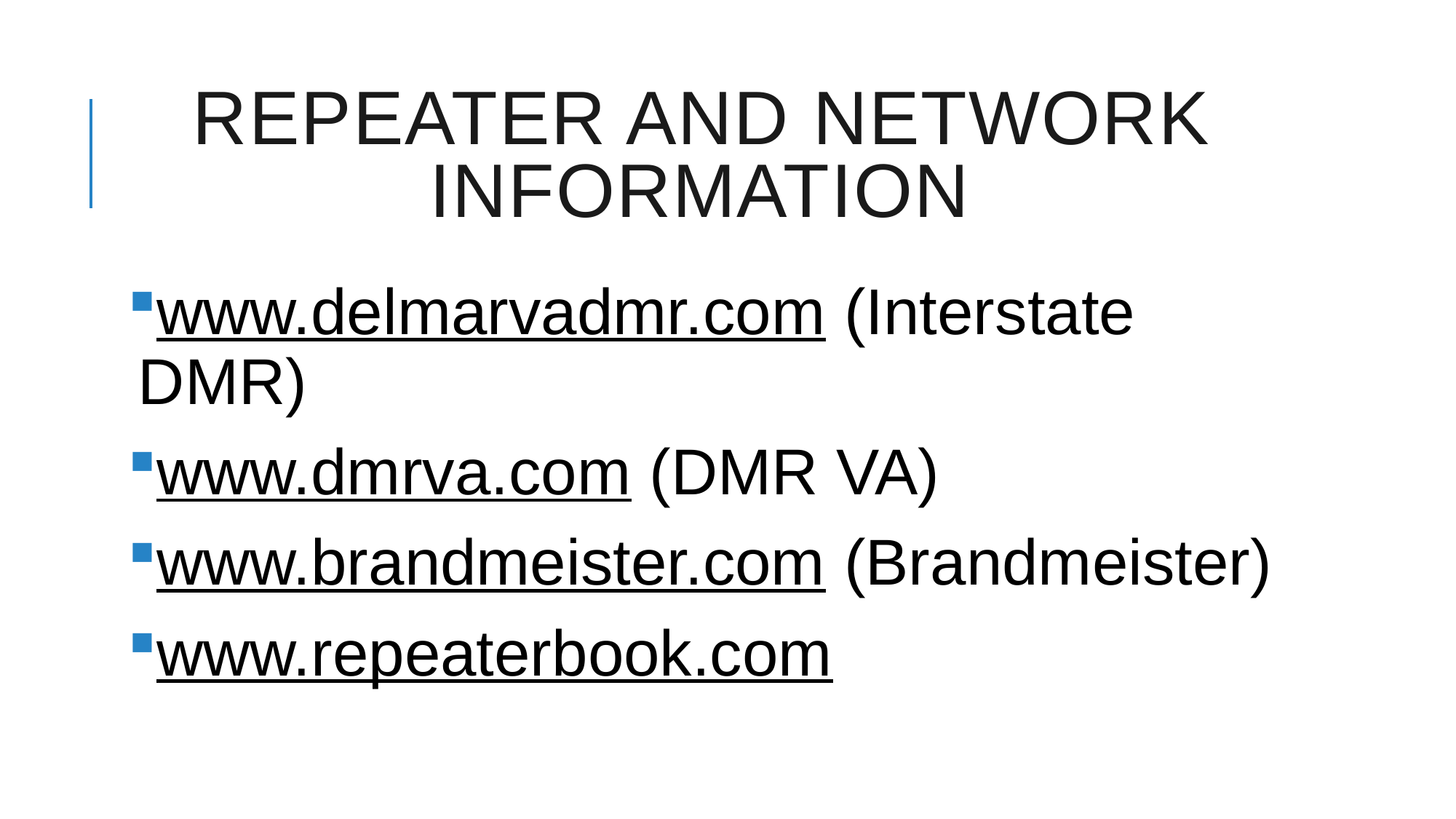

# Repeater and network information
www.delmarvadmr.com (Interstate DMR)
www.dmrva.com (DMR VA)
www.brandmeister.com (Brandmeister)
www.repeaterbook.com